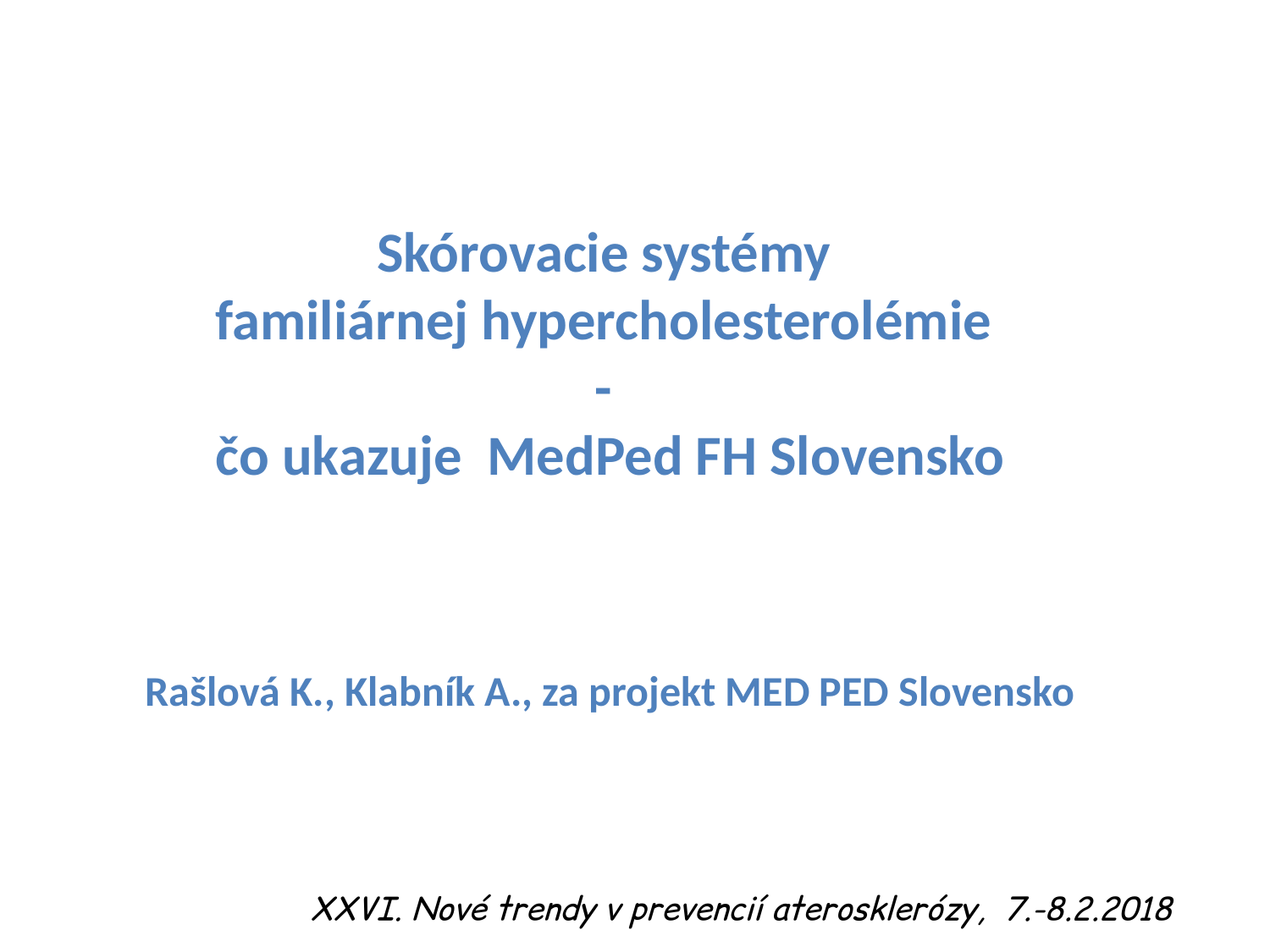

# Skórovacie systémy familiárnej hypercholesterolémie - čo ukazuje  MedPed FH Slovensko

Rašlová K., Klabník A., za projekt MED PED Slovensko
XXVI. Nové trendy v prevencií aterosklerózy,  7.-8.2.2018